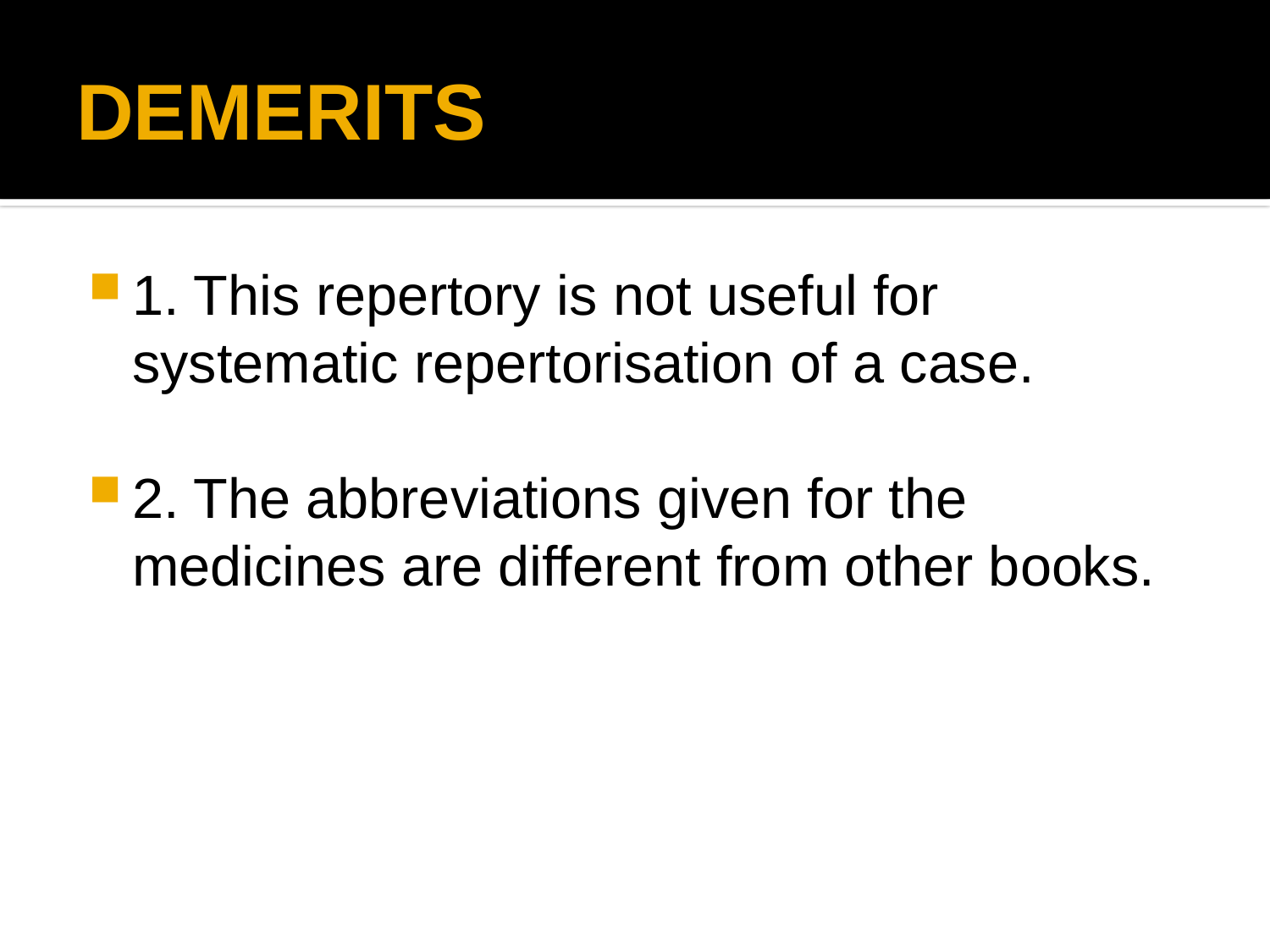

# DEMERITS
1. This repertory is not useful for systematic repertorisation of a case.

2. The abbreviations given for the medicines are different from other books.